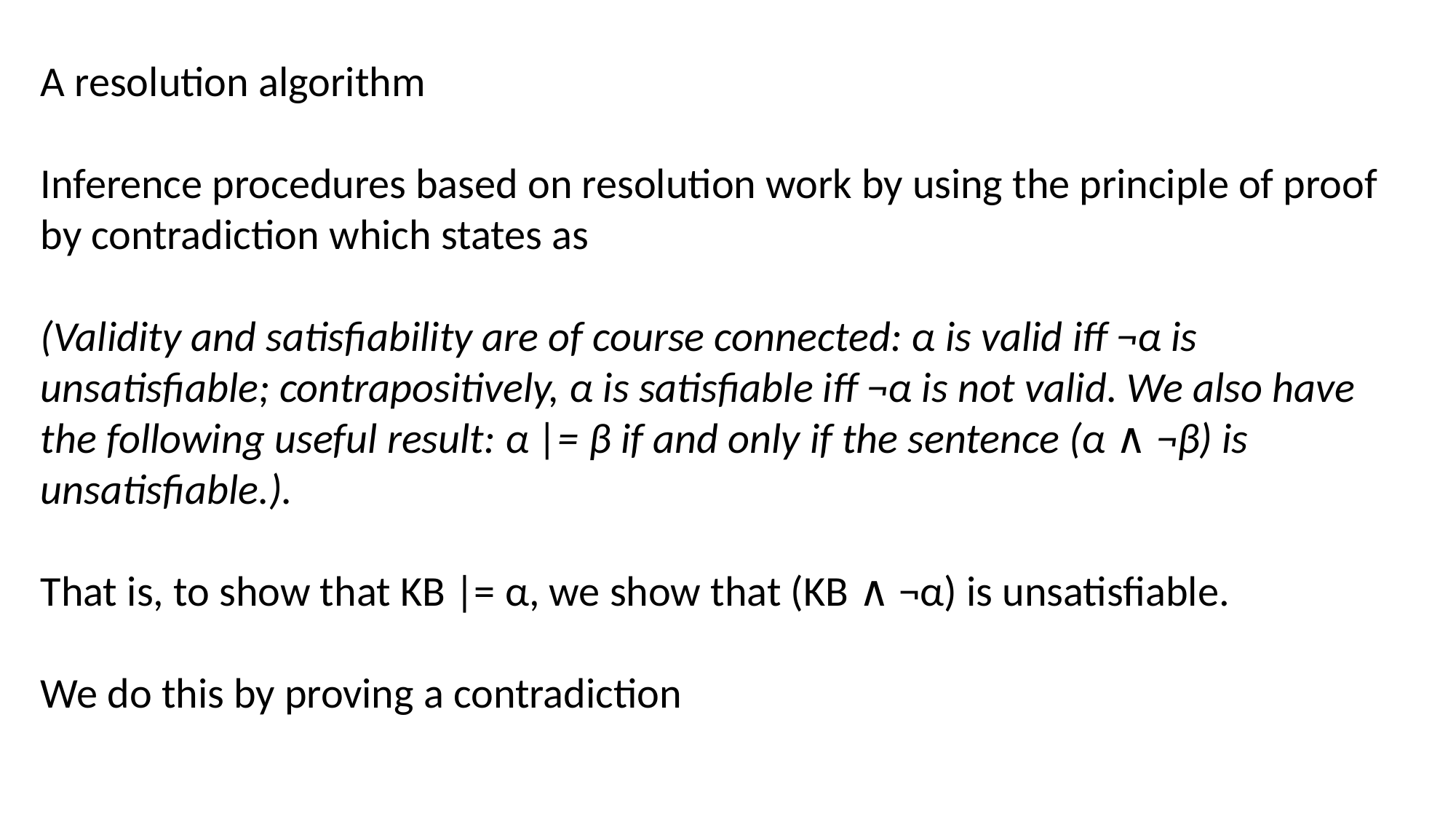

A resolution algorithm

Inference procedures based on resolution work by using the principle of proof by contradiction which states as

(Validity and satisfiability are of course connected: α is valid iff ¬α is unsatisfiable; contrapositively, α is satisfiable iff ¬α is not valid. We also have the following useful result: α |= β if and only if the sentence (α ∧ ¬β) is unsatisfiable.).

That is, to show that KB |= α, we show that (KB ∧ ¬α) is unsatisfiable.

We do this by proving a contradiction